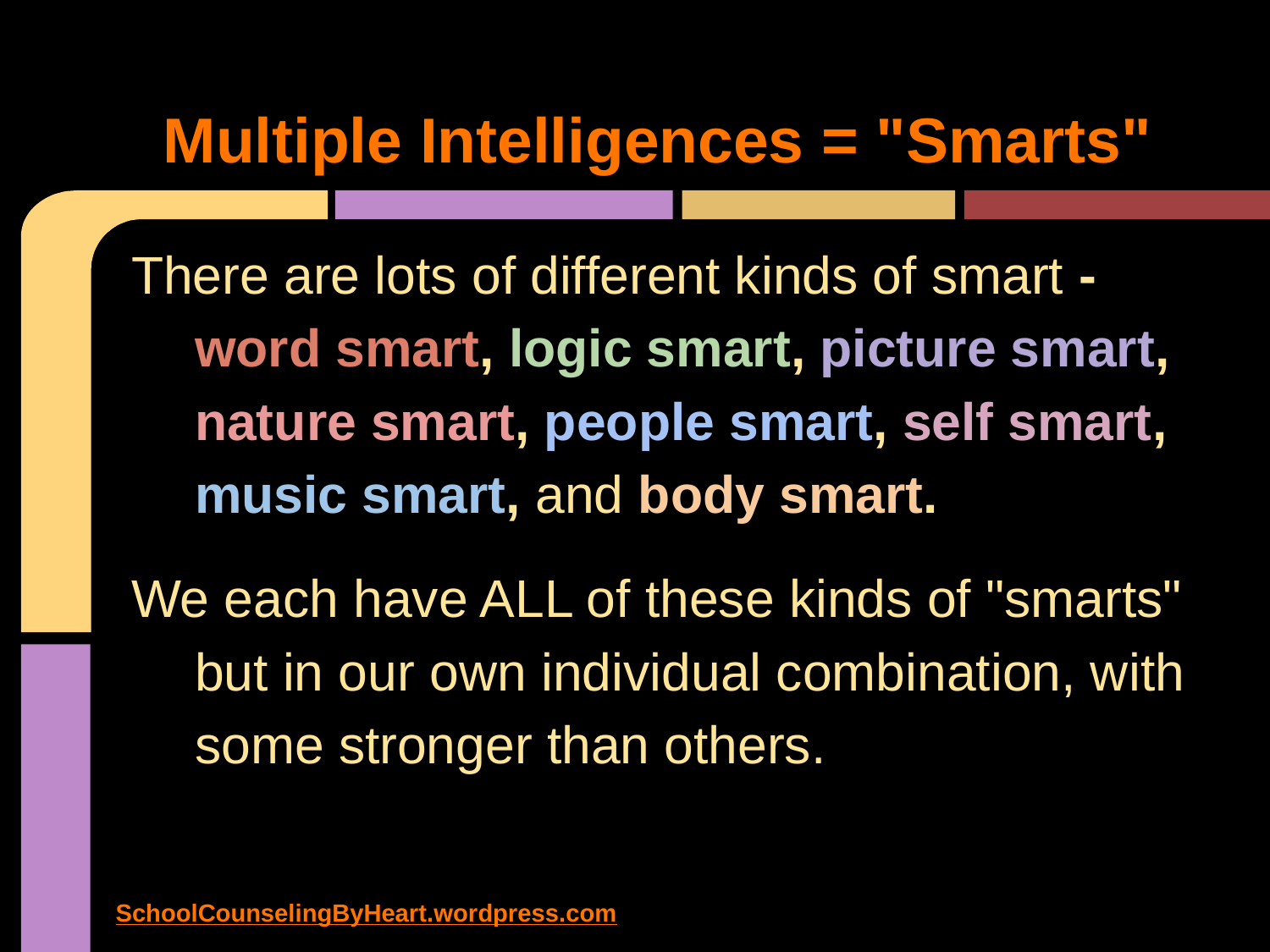

# Multiple Intelligences = "Smarts"
There are lots of different kinds of smart - word smart, logic smart, picture smart, nature smart, people smart, self smart, music smart, and body smart.
We each have ALL of these kinds of "smarts" but in our own individual combination, with some stronger than others.

T
SchoolCounselingByHeart.wordpress.com